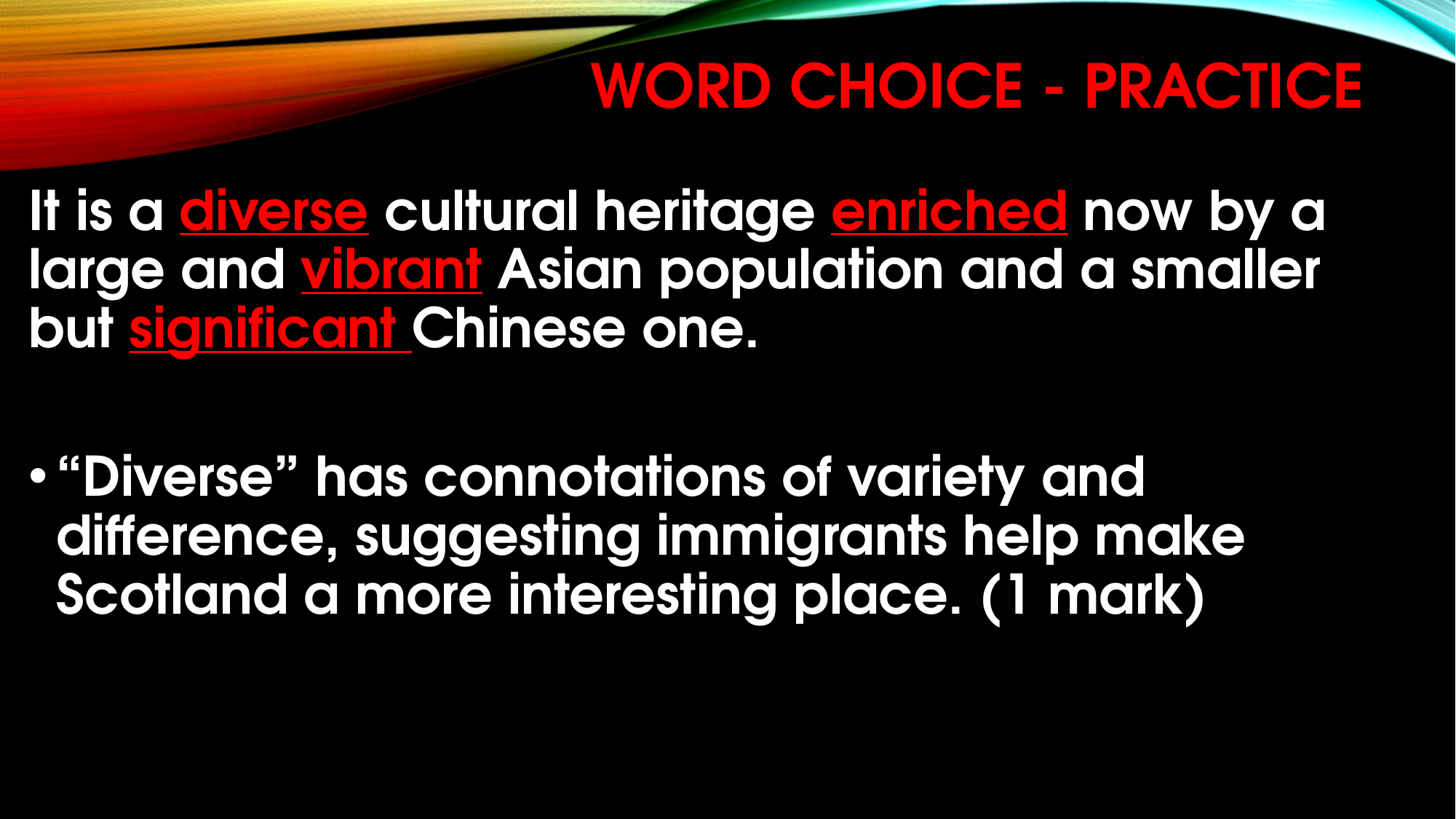

# WORD CHOICE - PRACTICE
It is a diverse cultural heritage enriched now by a large and vibrant Asian population and a smaller but significant Chinese one.

“Diverse” has connotations of variety and difference, suggesting immigrants help make Scotland a more interesting place. (1 mark)